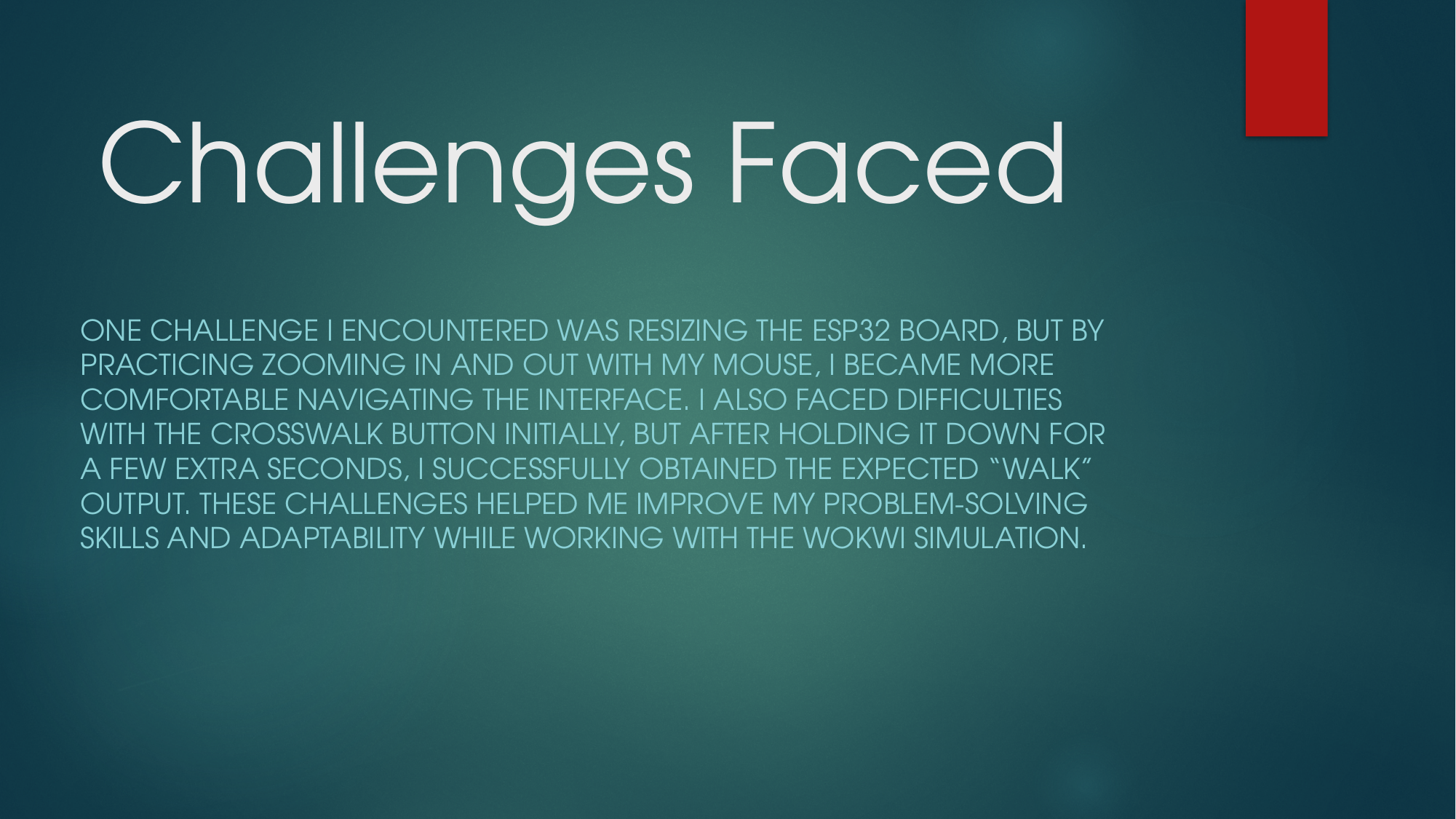

# Challenges Faced
One challenge I encountered was resizing the ESP32 board, but by practicing zooming in and out with my mouse, I became more comfortable navigating the interface. I also faced difficulties with the crosswalk button initially, but after holding it down for a few extra seconds, I successfully obtained the expected “walk” output. These challenges helped me improve my problem-solving skills and adaptability while working with the WOKWI simulation.